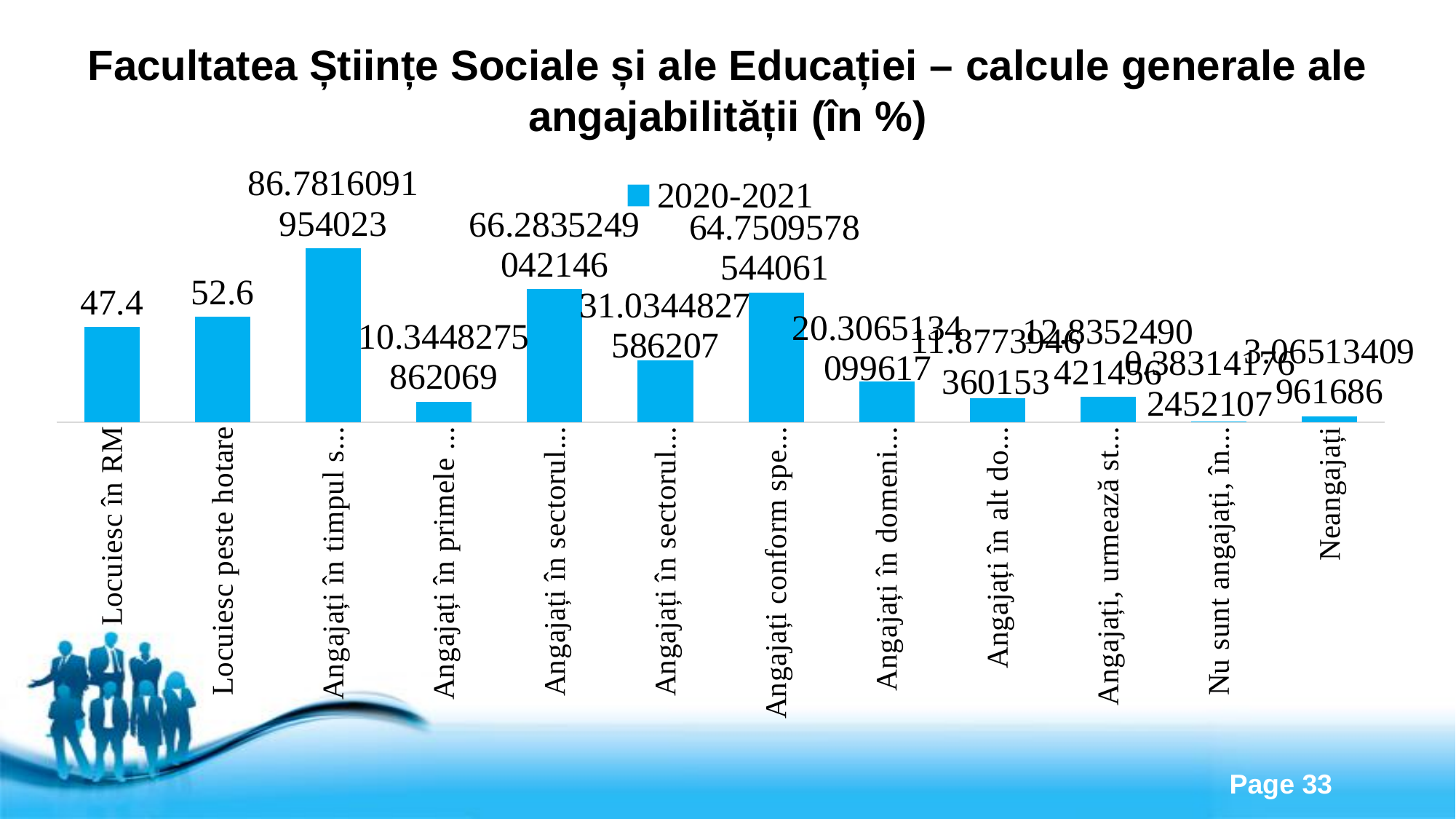

# Facultatea Științe Sociale și ale Educației – calcule generale ale angajabilității (în %)

### Chart

| Category | 2020-2021 |
|---|---|
| Locuiesc în RM | 47.4 |
| Locuiesc peste hotare | 52.6 |
| Angajați în timpul studiilor | 86.7816091954023 |
| Angajați în primele 6 luni după absolvire | 10.344827586206897 |
| Angajați în sectorul public | 66.28352490421456 |
| Angajați în sectorul privat | 31.03448275862069 |
| Angajați conform specialității | 64.75095785440612 |
| Angajați în domeniu conex | 20.306513409961685 |
| Angajați în alt domenu | 11.877394636015326 |
| Angajați, urmează studii  | 12.835249042145595 |
| Nu sunt angajați, învață | 0.3831417624521073 |
| Neangajați | 3.0651340996168583 |